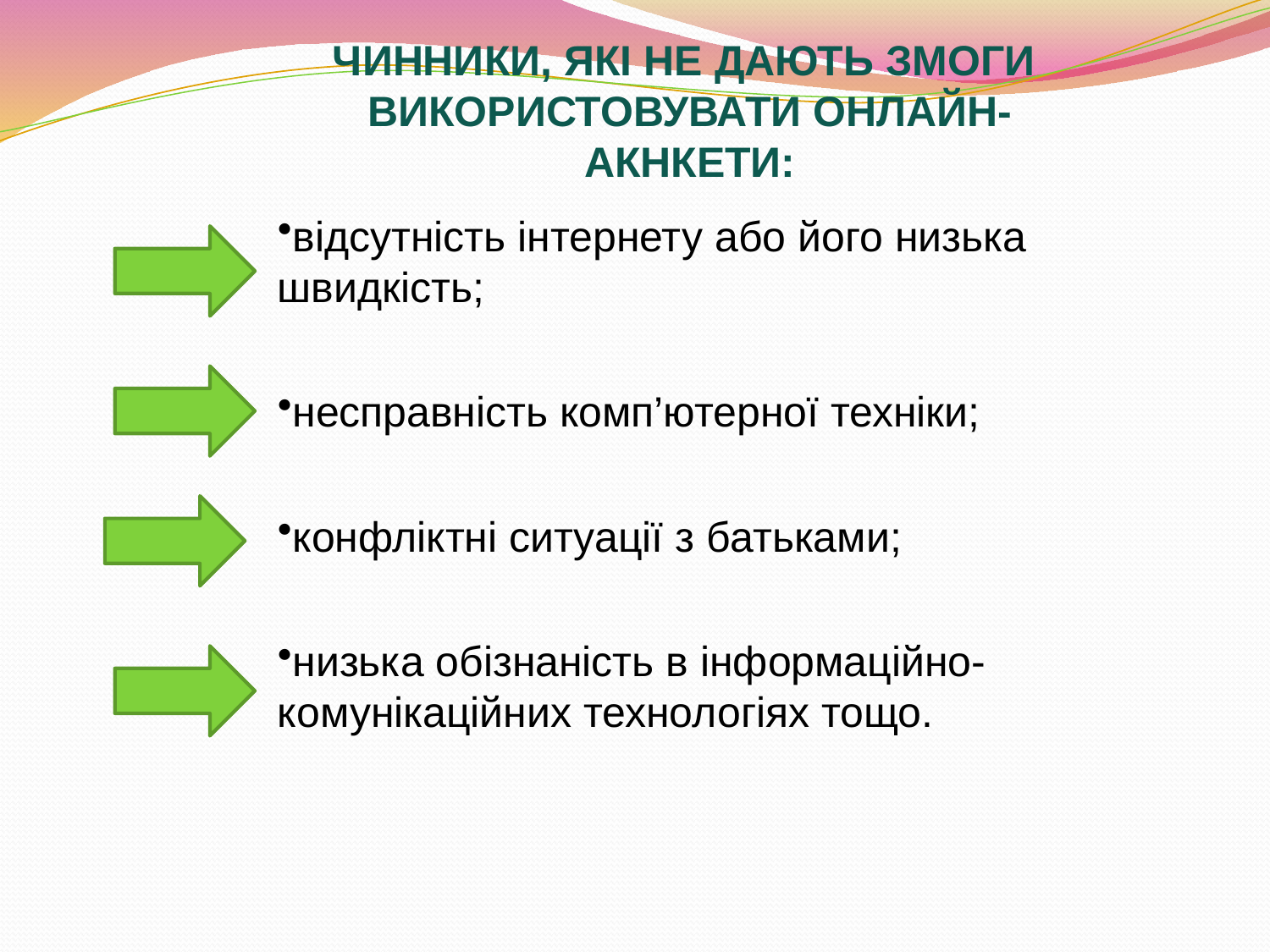

ЧИННИКИ, ЯКІ НЕ ДАЮТЬ ЗМОГИ  ВИКОРИСТОВУВАТИ ОНЛАЙН-АКНКЕТИ:

відсутність інтернету або його низька швидкість;

несправність комп’ютерної техніки;

конфліктні ситуації з батьками;

низька обізнаність в інформаційно-комунікаційних технологіях тощо.